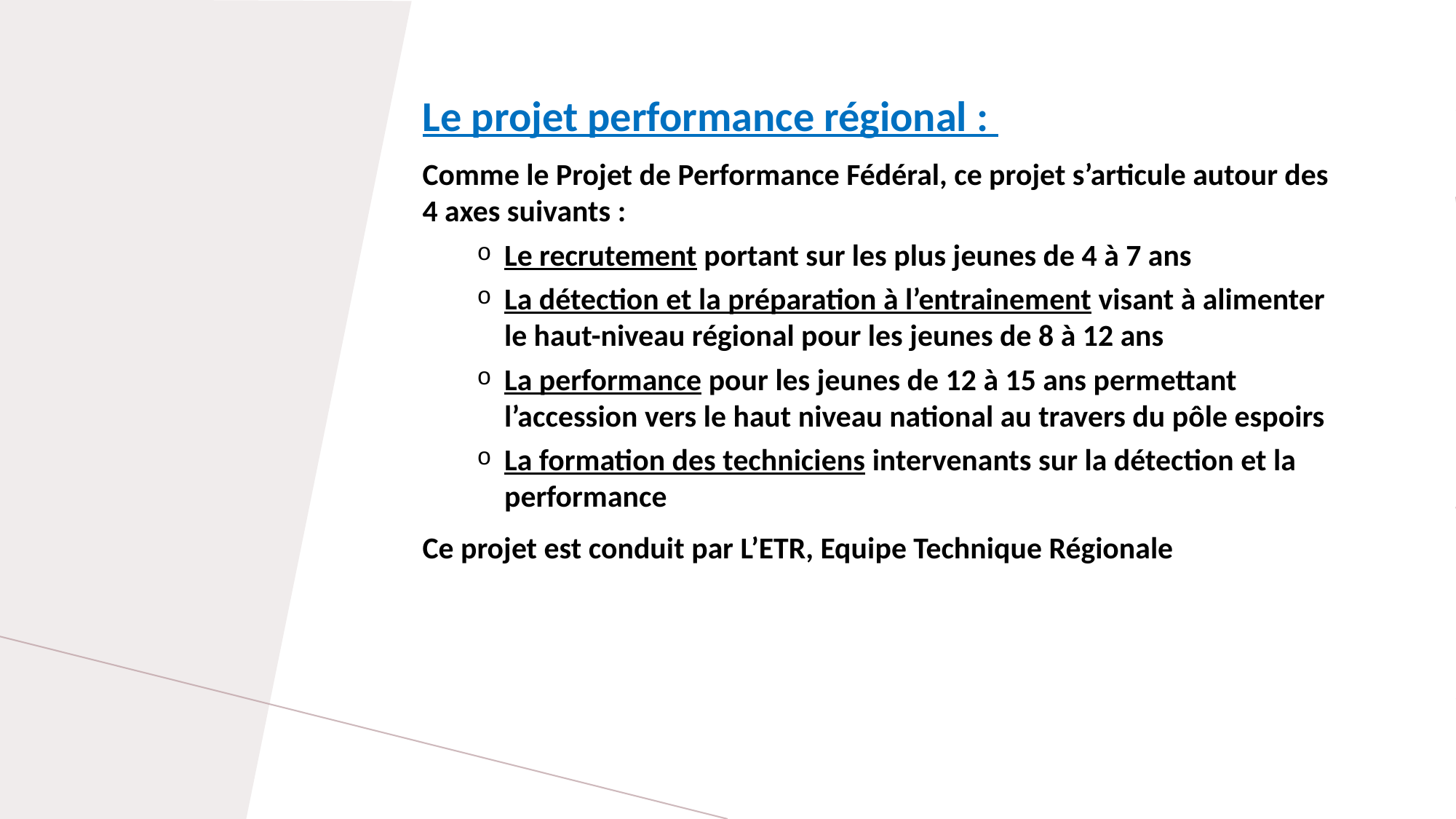

Le projet performance régional :
Comme le Projet de Performance Fédéral, ce projet s’articule autour des 4 axes suivants :
Le recrutement portant sur les plus jeunes de 4 à 7 ans
La détection et la préparation à l’entrainement visant à alimenter le haut-niveau régional pour les jeunes de 8 à 12 ans
La performance pour les jeunes de 12 à 15 ans permettant l’accession vers le haut niveau national au travers du pôle espoirs
La formation des techniciens intervenants sur la détection et la performance
Ce projet est conduit par L’ETR, Equipe Technique Régionale